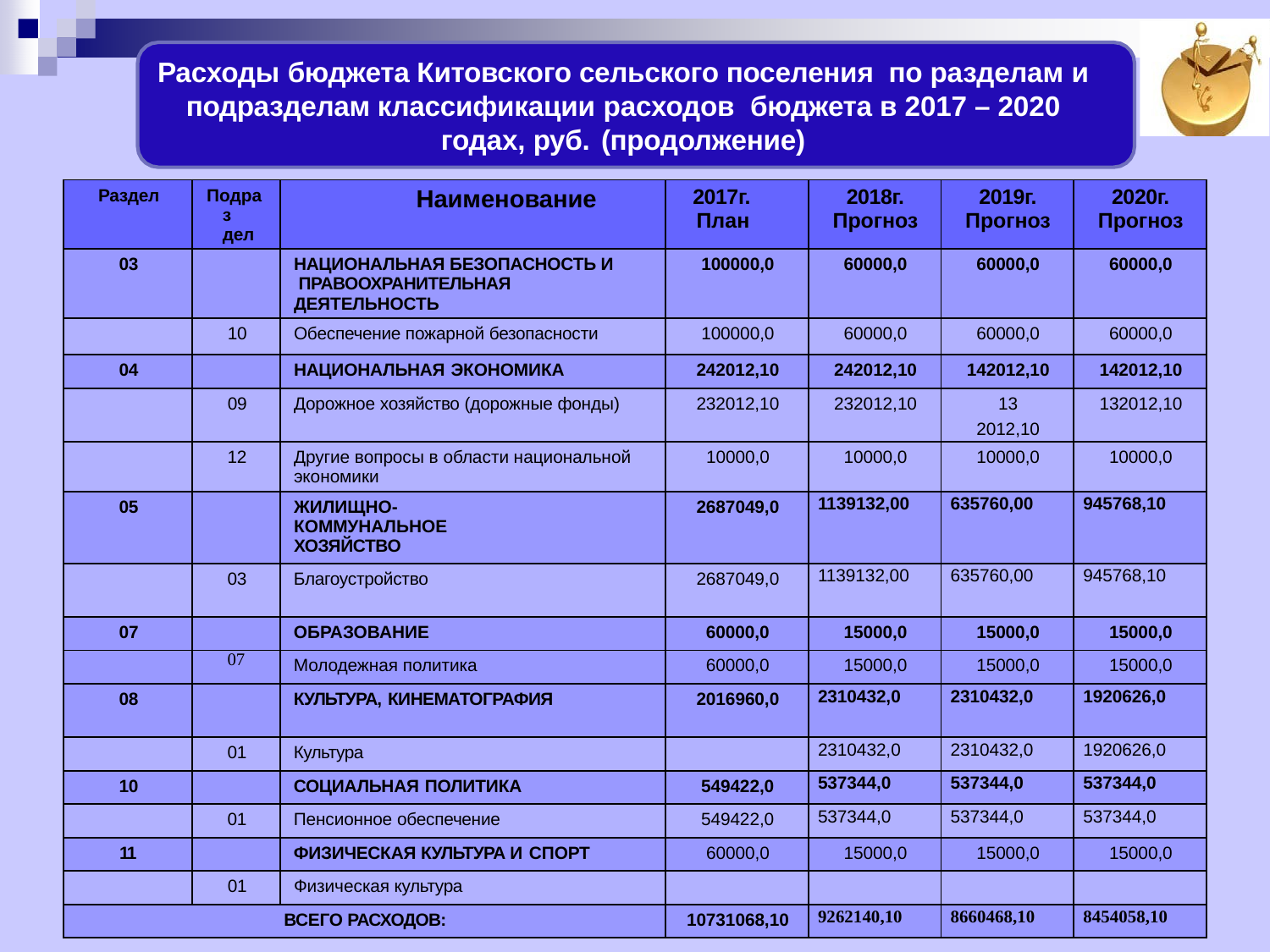

Расходы бюджета Китовского сельского поселения  по разделам и подразделам классификации расходов  бюджета в 2017 – 2020 годах, руб. (продолжение)

| Раздел | Подраз дел | Наименование | 2017г. План | 2018г. Прогноз | 2019г. Прогноз | 2020г. Прогноз |
| --- | --- | --- | --- | --- | --- | --- |
| 03 |  | НАЦИОНАЛЬНАЯ БЕЗОПАСНОСТЬ И ПРАВООХРАНИТЕЛЬНАЯ ДЕЯТЕЛЬНОСТЬ | 100000,0 | 60000,0 | 60000,0 | 60000,0 |
|  | 10 | Обеспечение пожарной безопасности | 100000,0 | 60000,0 | 60000,0 | 60000,0 |
| 04 |  | НАЦИОНАЛЬНАЯ ЭКОНОМИКА | 242012,10 | 242012,10 | 142012,10 | 142012,10 |
|  | 09 | Дорожное хозяйство (дорожные фонды) | 232012,10 | 232012,10 | 13 2012,10 | 132012,10 |
|  | 12 | Другие вопросы в области национальной экономики | 10000,0 | 10000,0 | 10000,0 | 10000,0 |
| 05 |  | ЖИЛИЩНО-КОММУНАЛЬНОЕ ХОЗЯЙСТВО | 2687049,0 | 1139132,00 | 635760,00 | 945768,10 |
|  | 03 | Благоустройство | 2687049,0 | 1139132,00 | 635760,00 | 945768,10 |
| 07 |  | ОБРАЗОВАНИЕ | 60000,0 | 15000,0 | 15000,0 | 15000,0 |
|  | 07 | Молодежная политика | 60000,0 | 15000,0 | 15000,0 | 15000,0 |
| 08 |  | КУЛЬТУРА, КИНЕМАТОГРАФИЯ | 2016960,0 | 2310432,0 | 2310432,0 | 1920626,0 |
|  | 01 | Культура |  | 2310432,0 | 2310432,0 | 1920626,0 |
| 10 |  | СОЦИАЛЬНАЯ ПОЛИТИКА | 549422,0 | 537344,0 | 537344,0 | 537344,0 |
|  | 01 | Пенсионное обеспечение | 549422,0 | 537344,0 | 537344,0 | 537344,0 |
| 11 |  | ФИЗИЧЕСКАЯ КУЛЬТУРА И СПОРТ | 60000,0 | 15000,0 | 15000,0 | 15000,0 |
|  | 01 | Физическая культура |  |  |  |  |
| ВСЕГО РАСХОДОВ: |  |  | 10731068,10 | 9262140,10 | 8660468,10 | 8454058,10 |